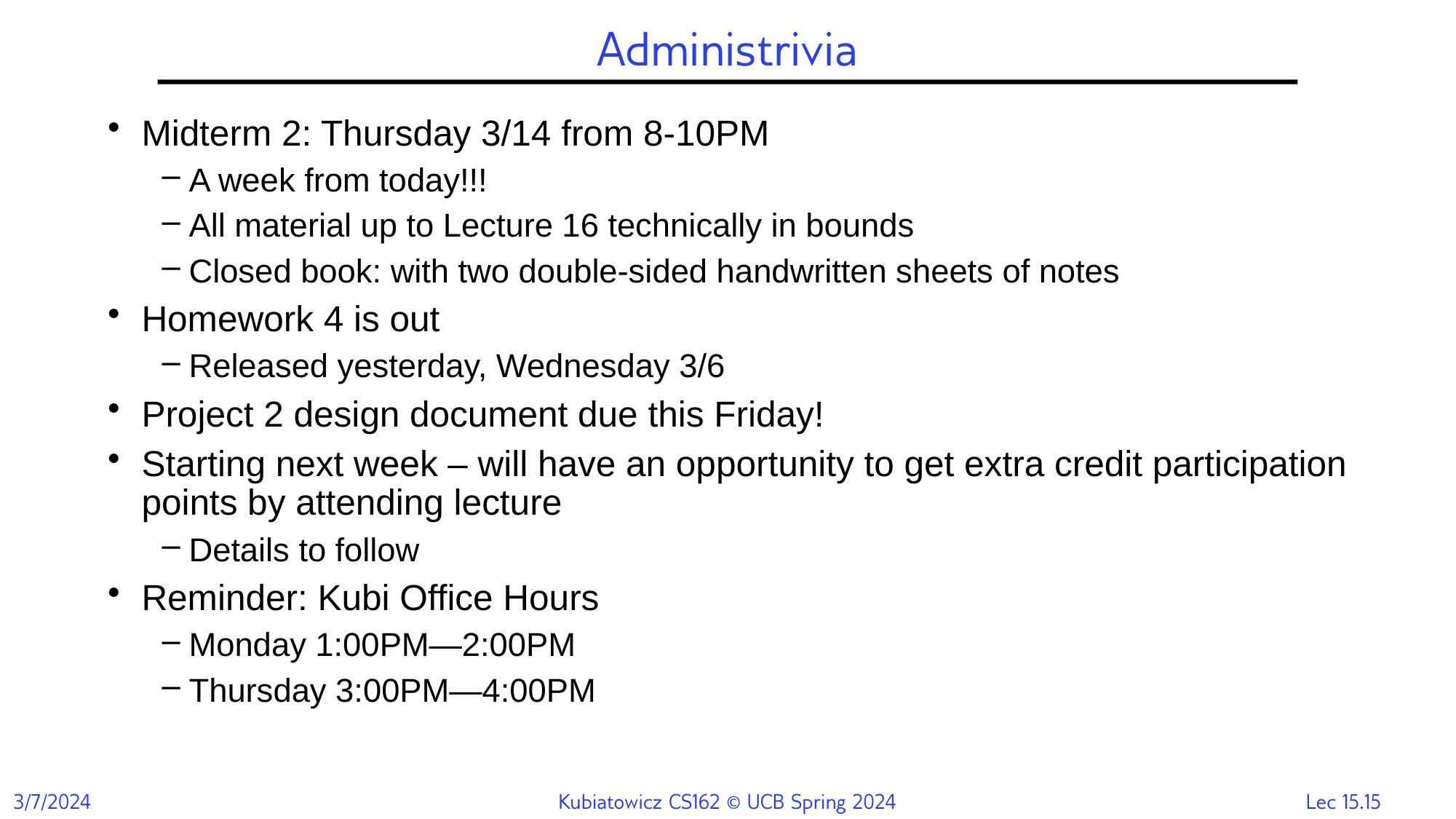

# Administrivia
Midterm 2: Thursday 3/14 from 8-10PM
A week from today!!!
All material up to Lecture 16 technically in bounds
Closed book: with two double-sided handwritten sheets of notes
Homework 4 is out
Released yesterday, Wednesday 3/6
Project 2 design document due this Friday!
Starting next week – will have an opportunity to get extra credit participation points by attending lecture
Details to follow
Reminder: Kubi Office Hours
Monday 1:00PM—2:00PM
Thursday 3:00PM—4:00PM